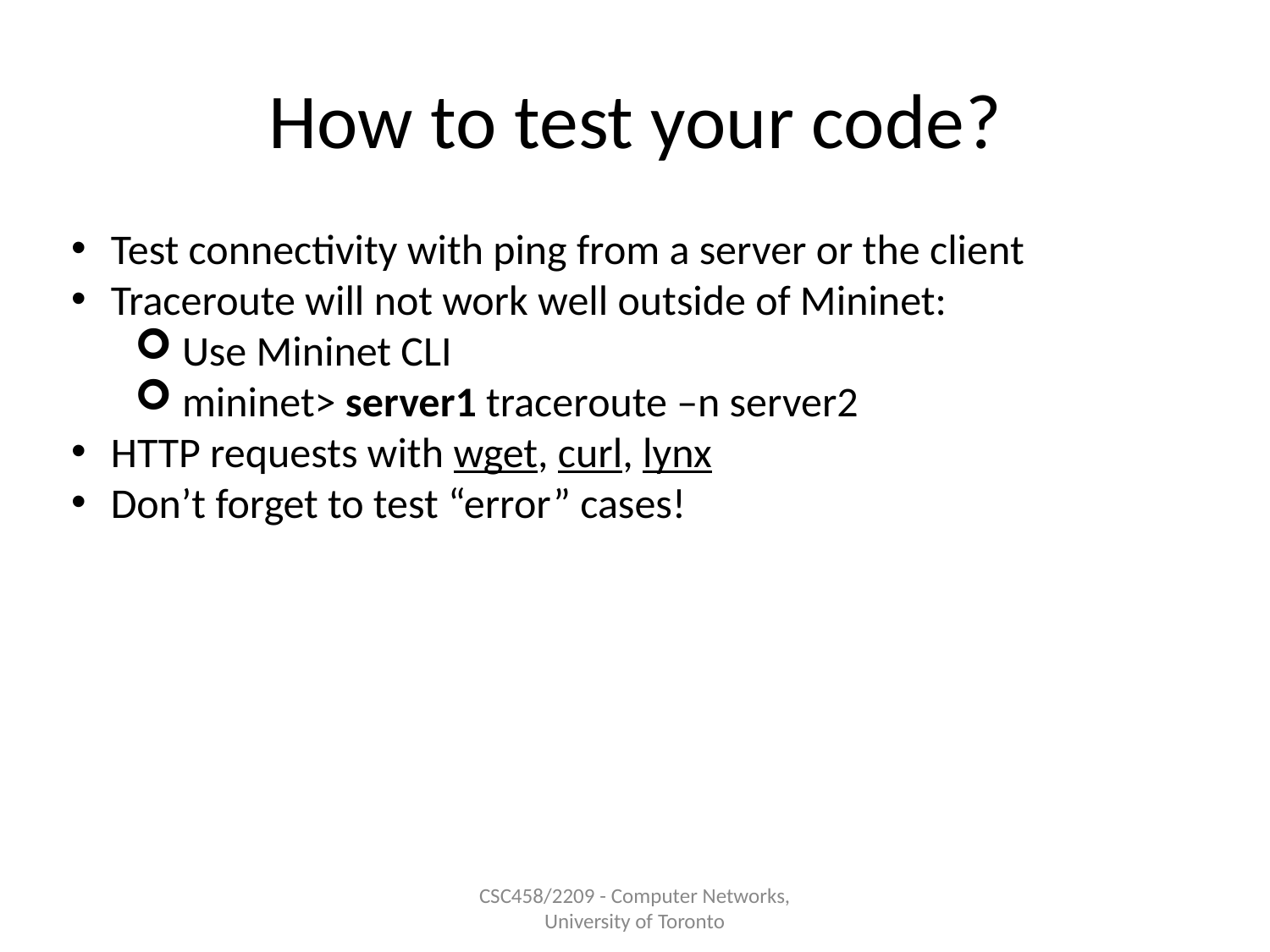

# How to test your code?
 Test connectivity with ping from a server or the client
 Traceroute will not work well outside of Mininet:
 Use Mininet CLI
 mininet> server1 traceroute –n server2
 HTTP requests with wget, curl, lynx
 Don’t forget to test “error” cases!
CSC458/2209 - Computer Networks, University of Toronto